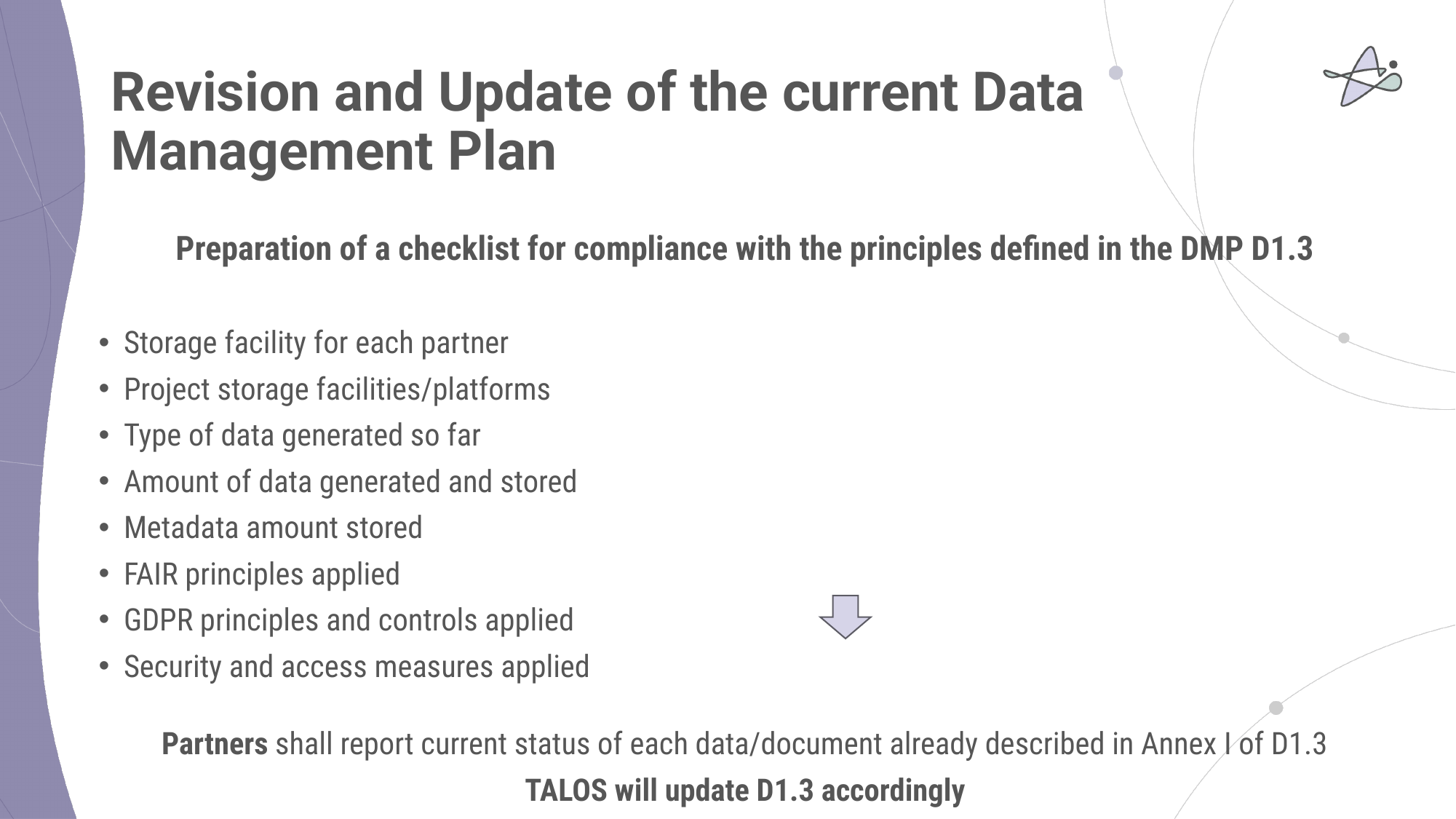

# Revision and Update of the current Data Management Plan
Preparation of a checklist for compliance with the principles defined in the DMP D1.3

Storage facility for each partner
Project storage facilities/platforms
Type of data generated so far
Amount of data generated and stored
Metadata amount stored
FAIR principles applied
GDPR principles and controls applied
Security and access measures applied

Partners shall report current status of each data/document already described in Annex I of D1.3
TALOS will update D1.3 accordingly